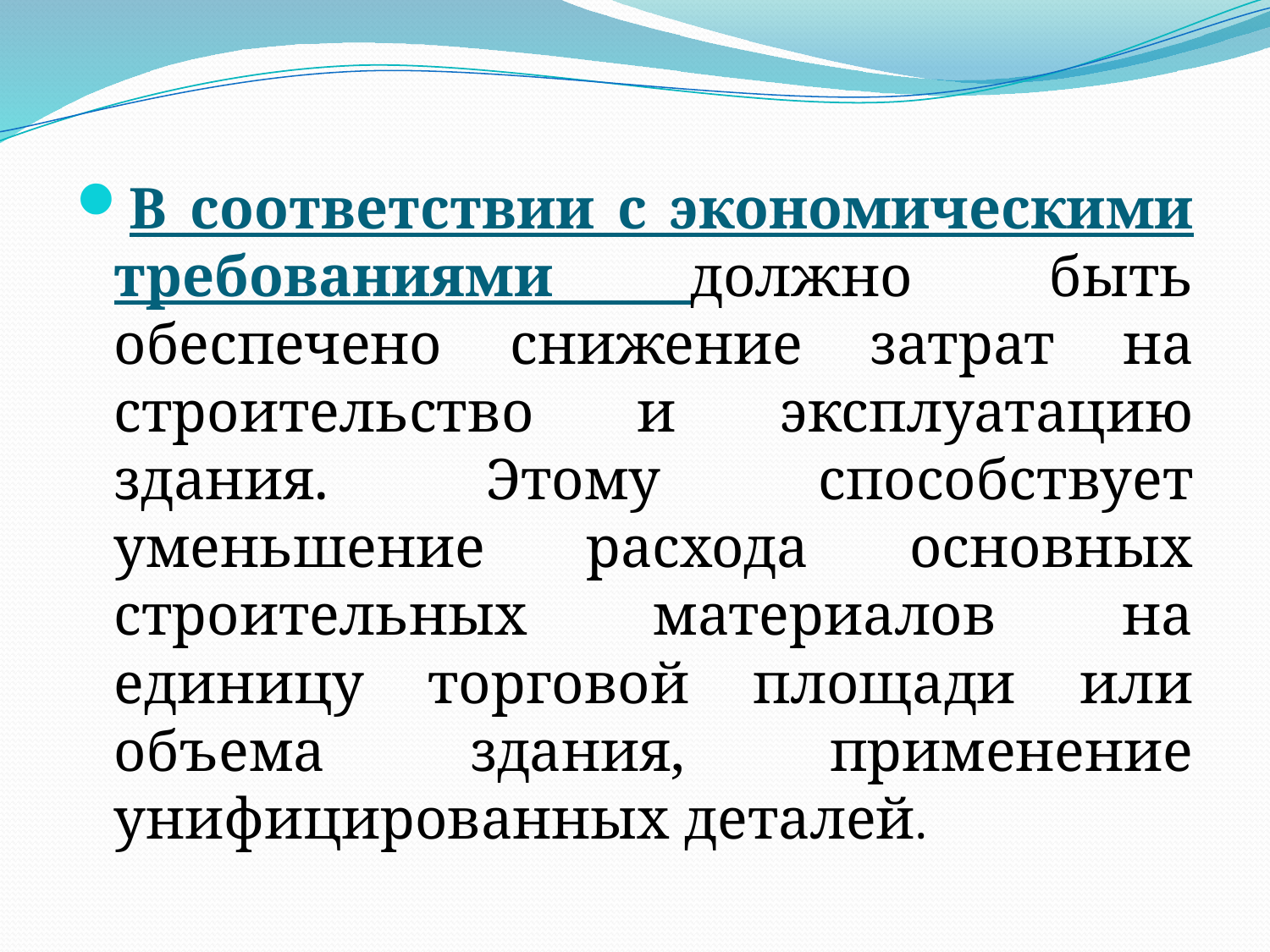

В соответствии с экономическими требованиями должно быть обеспечено снижение затрат на строительство и эксплуатацию здания. Этому способствует уменьшение расхода основных строительных материалов на единицу торговой площади или объема здания, применение унифицированных деталей.